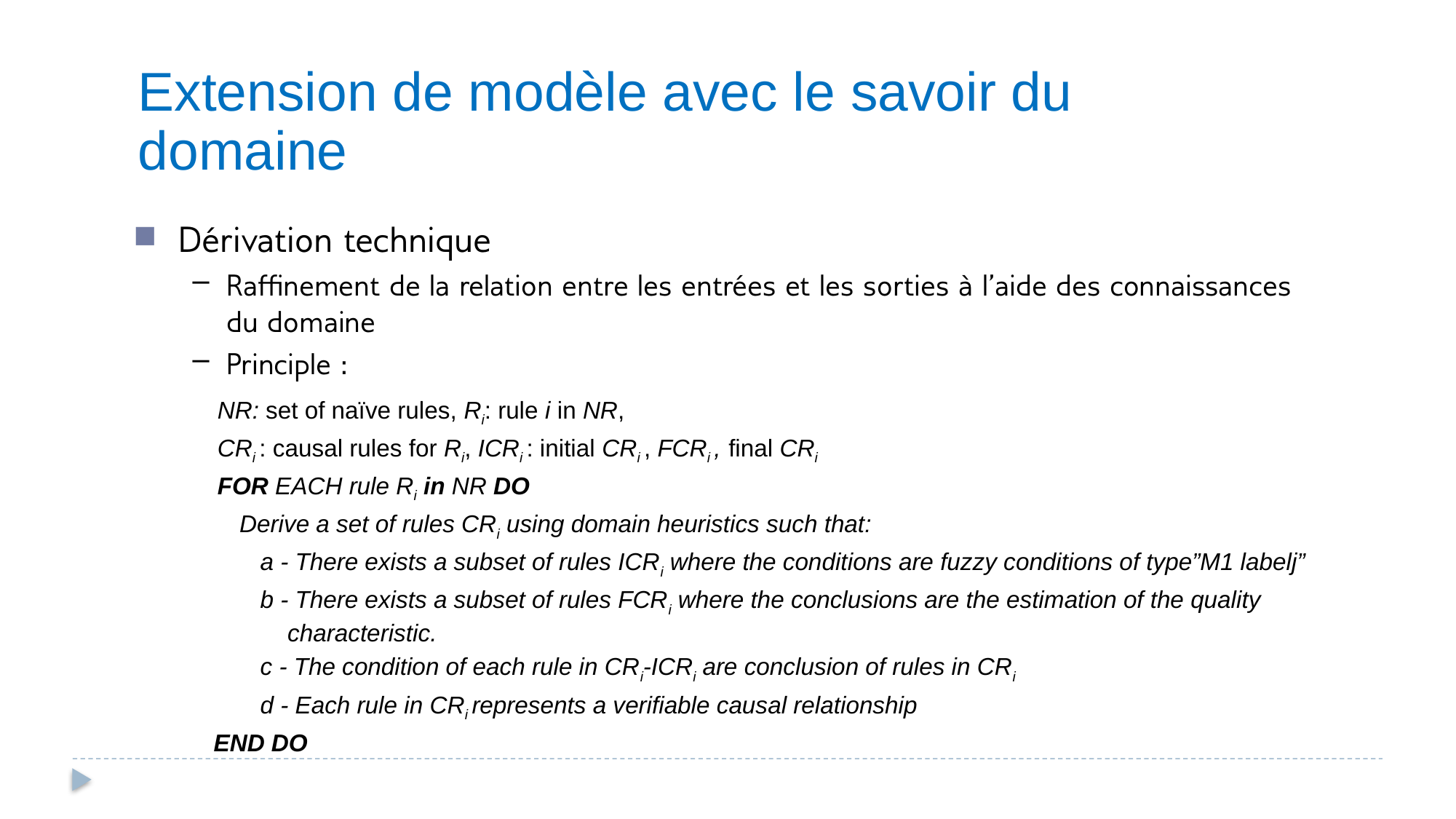

Extension de modèle avec le savoir du domaine
Dérivation technique
Raffinement de la relation entre les entrées et les sorties à l’aide des connaissances du domaine
Principle :
NR: set of naïve rules, Ri: rule i in NR,
CRi : causal rules for Ri, ICRi : initial CRi , FCRi ,  final CRi
FOR EACH rule Ri in NR DO
        Derive a set of rules CRi using domain heuristics such that:
a - There exists a subset of rules ICRi where the conditions are fuzzy conditions of type”M1 labelj”
b - There exists a subset of rules FCRi where the conclusions are the estimation of the quality characteristic.
c - The condition of each rule in CRi-ICRi are conclusion of rules in CRi
d - Each rule in CRi represents a verifiable causal relationship
 END DO